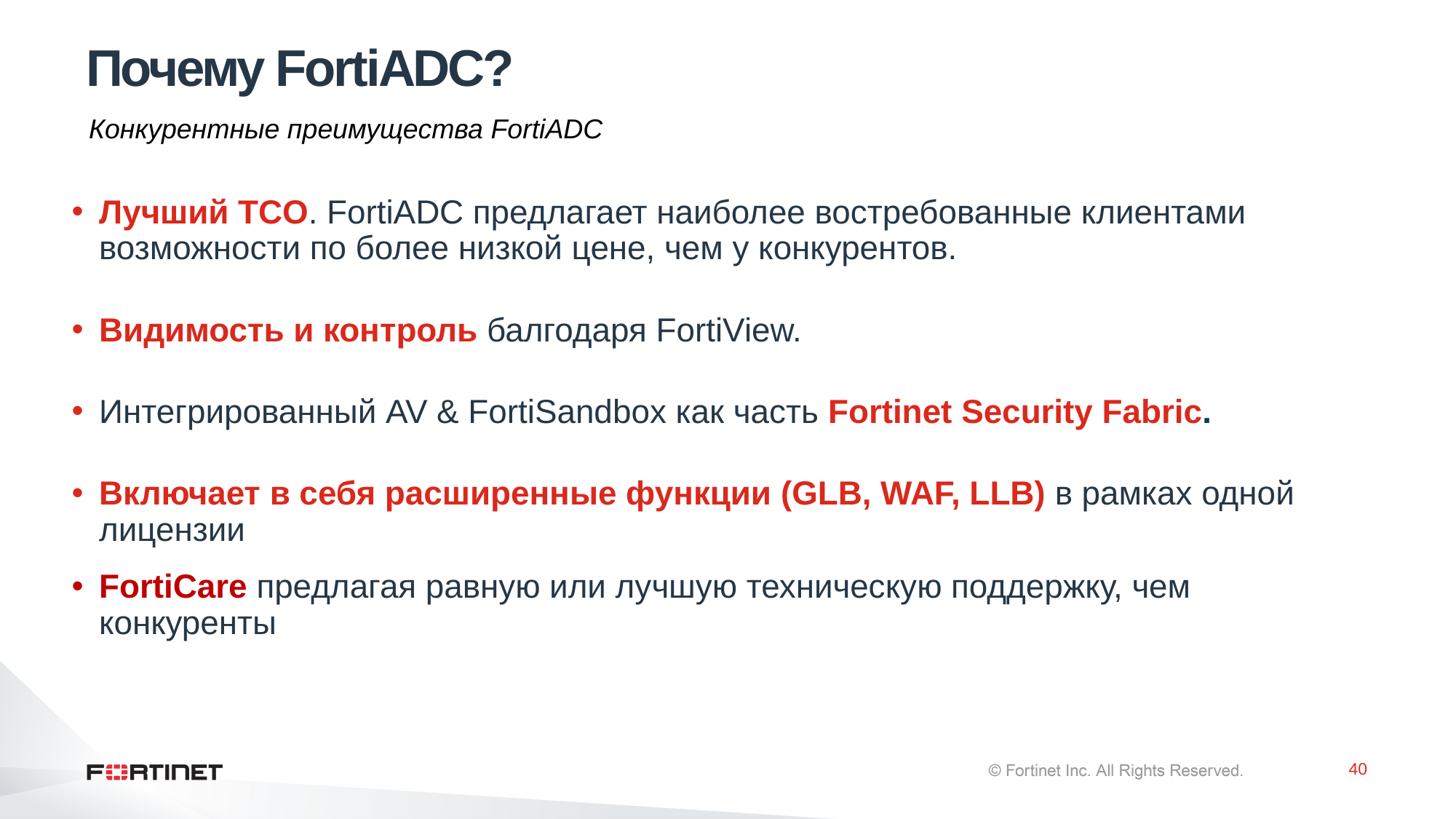

# Почему FortiADC?
Конкурентные преимущества FortiADC

Лучший TCO. FortiADC предлагает наиболее востребованные клиентами возможности по более низкой цене, чем у конкурентов.

Видимость и контроль балгодаря FortiView.

Интегрированный AV & FortiSandbox как часть Fortinet Security Fabric.

Включает в себя расширенные функции (GLB, WAF, LLB) в рамках одной лицензии
FortiCare предлагая равную или лучшую техническую поддержку, чем конкуренты